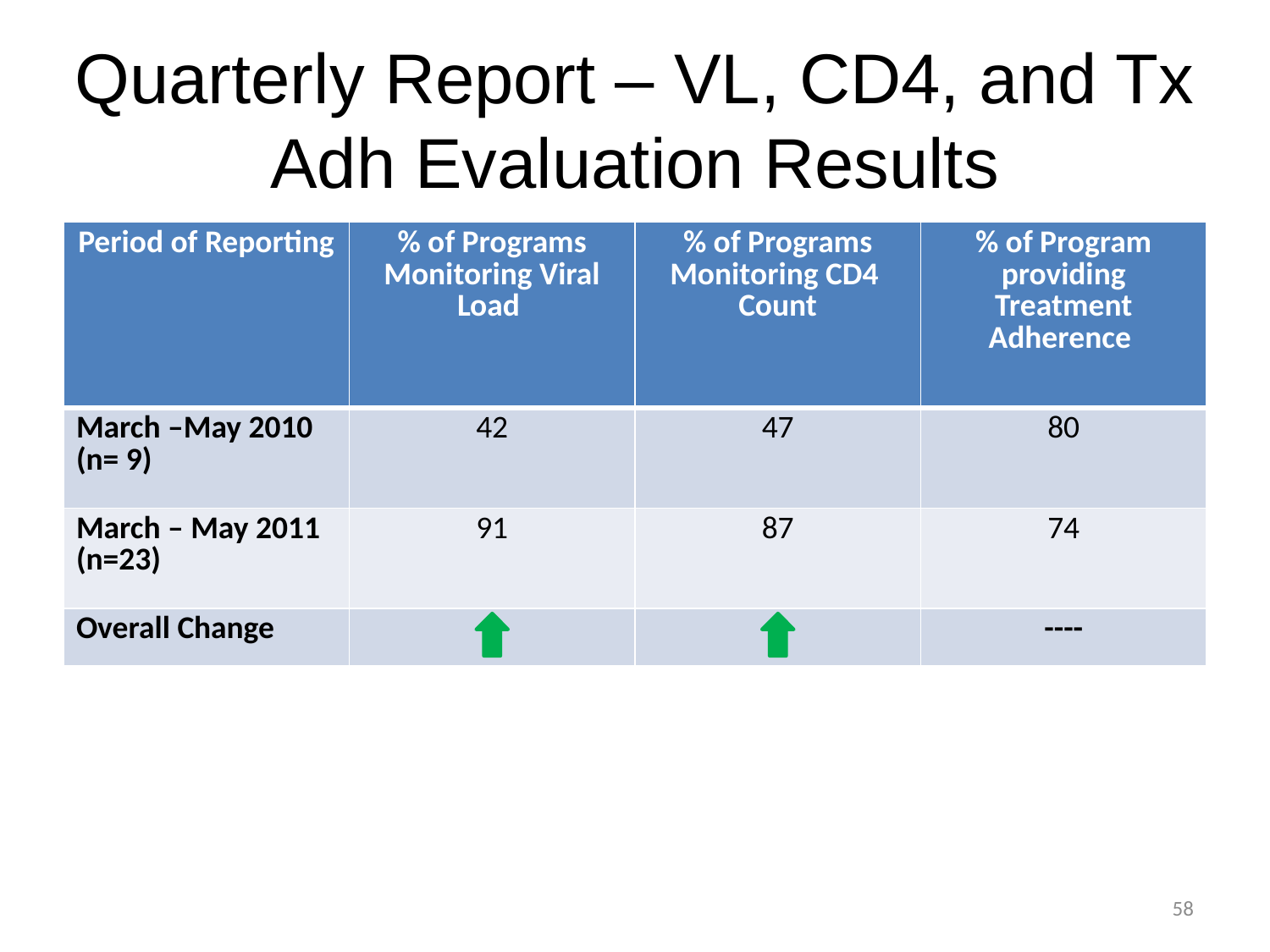

# Quarterly Report – VL, CD4, and Tx Adh Evaluation Results
| Period of Reporting | % of Programs Monitoring Viral Load | % of Programs Monitoring CD4 Count | % of Program providing Treatment Adherence |
| --- | --- | --- | --- |
| March –May 2010 (n= 9) | 42 | 47 | 80 |
| March – May 2011 (n=23) | 91 | 87 | 74 |
| Overall Change |  |  | ---- |

58